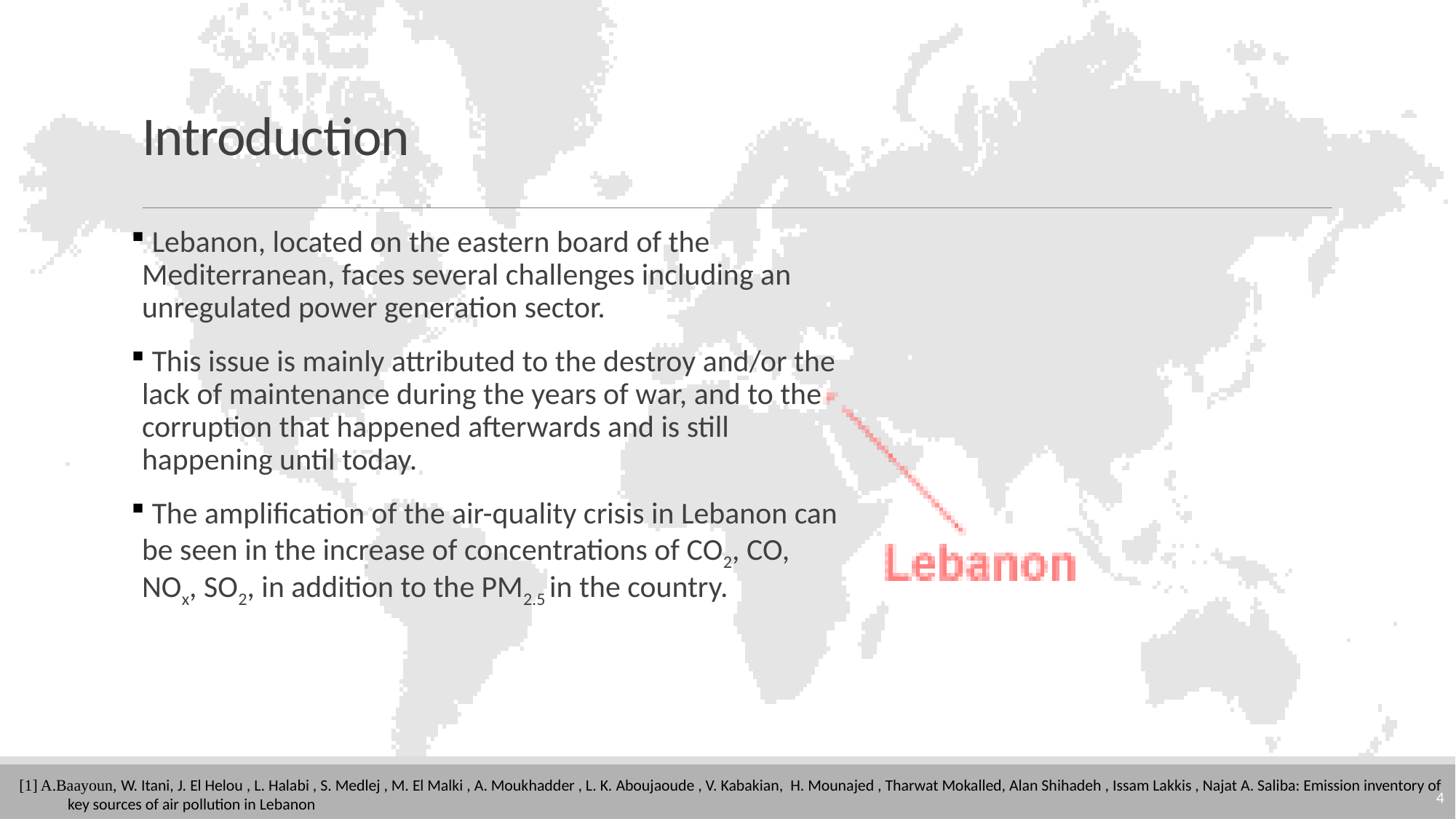

Introduction
 Lebanon, located on the eastern board of the Mediterranean, faces several challenges including an unregulated power generation sector.
 This issue is mainly attributed to the destroy and/or the lack of maintenance during the years of war, and to the corruption that happened afterwards and is still happening until today.
 The amplification of the air-quality crisis in Lebanon can be seen in the increase of concentrations of CO2, CO, NOx, SO2, in addition to the PM2.5 in the country.

[1] A.Baayoun, W. Itani, J. El Helou , L. Halabi , S. Medlej , M. El Malki , A. Moukhadder , L. K. Aboujaoude , V. Kabakian,  H. Mounajed , Tharwat Mokalled, Alan Shihadeh , Issam Lakkis , Najat A. Saliba: Emission inventory of key sources of air pollution in Lebanon
4